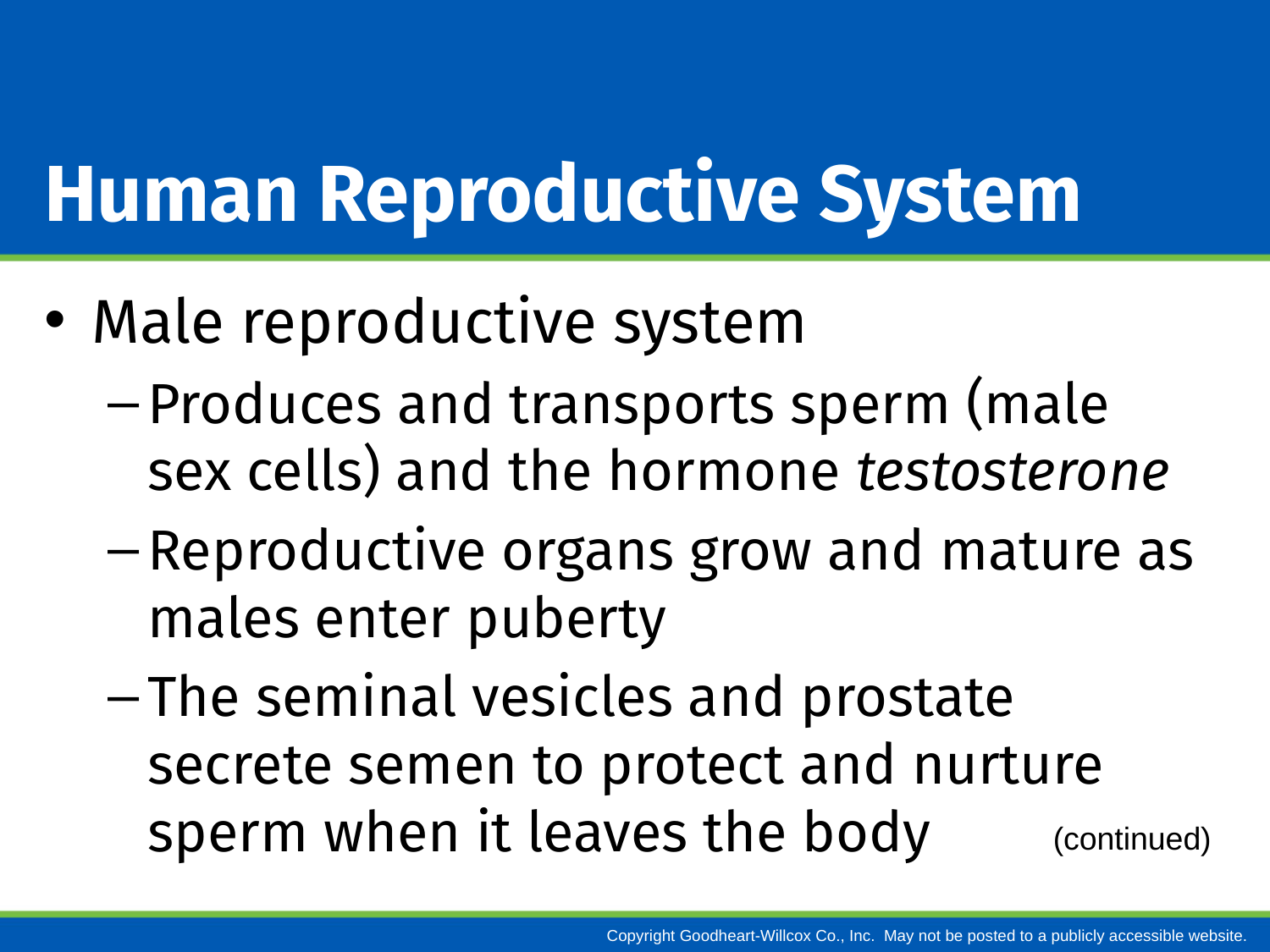

# Human Reproductive System
Male reproductive system
Produces and transports sperm (male sex cells) and the hormone testosterone
Reproductive organs grow and mature as males enter puberty
The seminal vesicles and prostate secrete semen to protect and nurture sperm when it leaves the body
(continued)